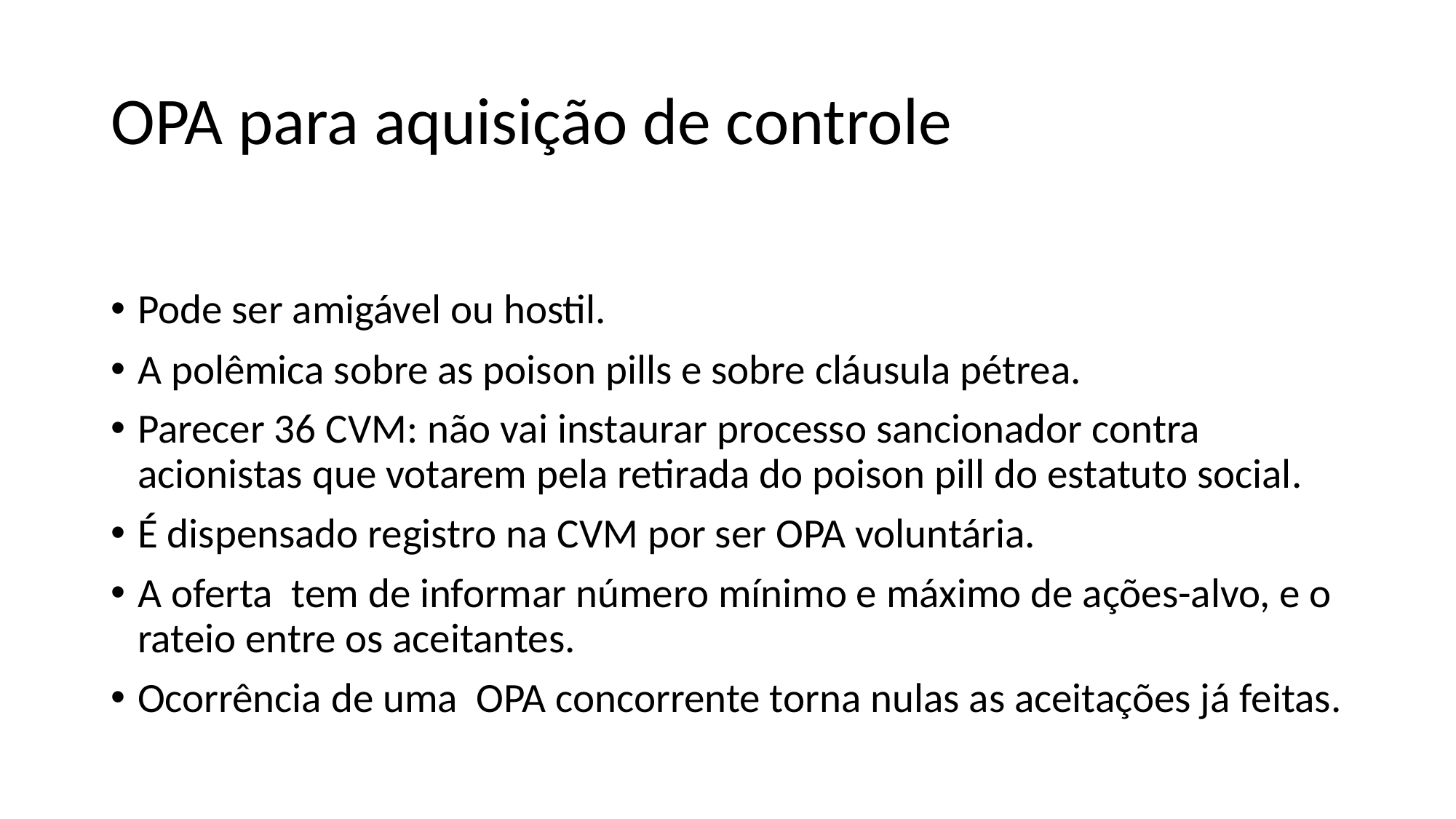

# OPA para aquisição de controle

Pode ser amigável ou hostil.
A polêmica sobre as poison pills e sobre cláusula pétrea.
Parecer 36 CVM: não vai instaurar processo sancionador contra acionistas que votarem pela retirada do poison pill do estatuto social.
É dispensado registro na CVM por ser OPA voluntária.
A oferta  tem de informar número mínimo e máximo de ações-alvo, e o rateio entre os aceitantes.
Ocorrência de uma  OPA concorrente torna nulas as aceitações já feitas.